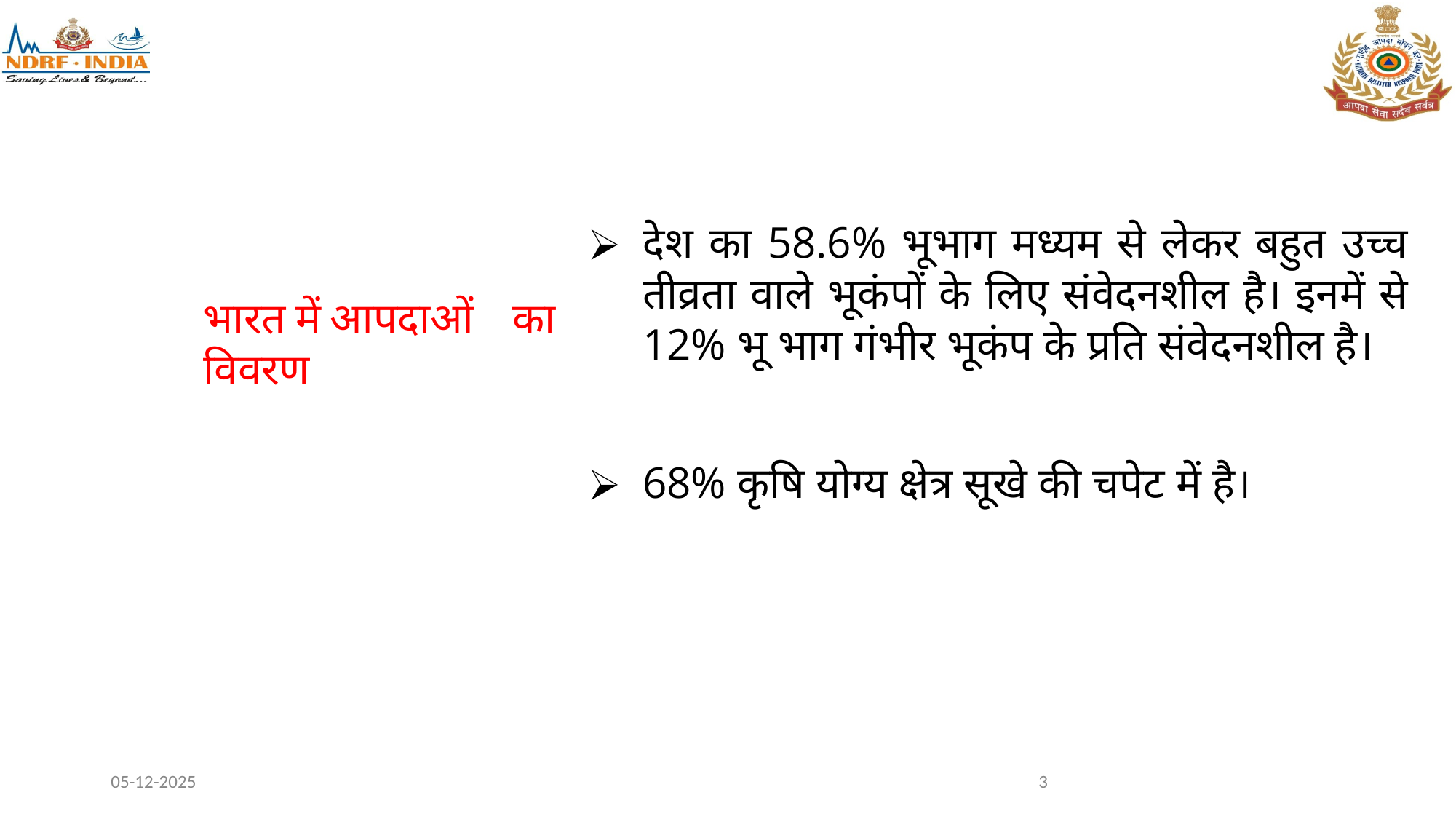

देश का 58.6% भूभाग मध्यम से लेकर बहुत उच्च तीव्रता वाले भूकंपों के लिए संवेदनशील है। इनमें से 12% भू भाग गंभीर भूकंप के प्रति संवेदनशील है।

68% कृषि योग्य क्षेत्र सूखे की चपेट में है।

भारत में आपदाओं    का विवरण

05-12-2025
3